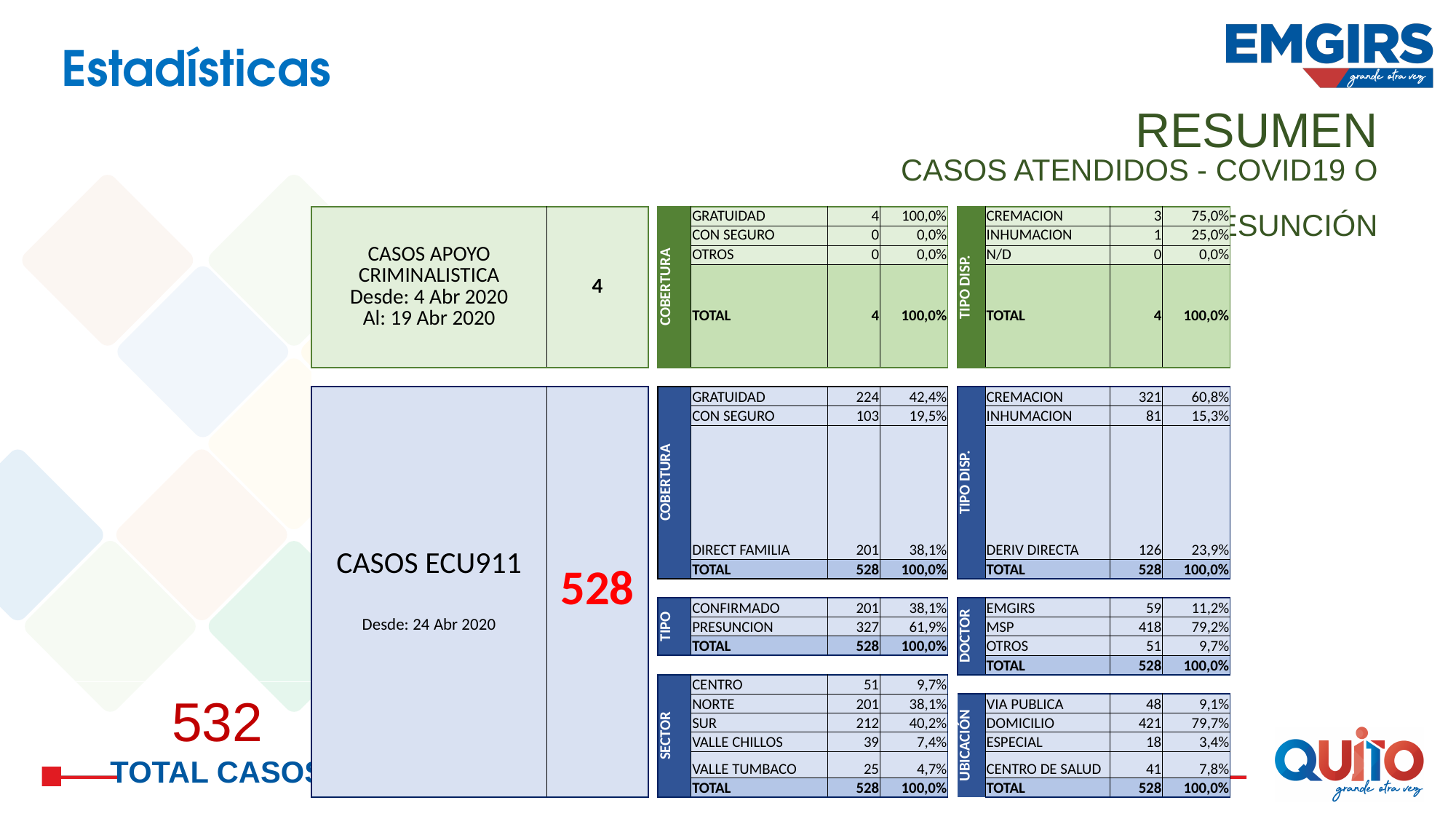

Estadísticas
RESUMEN
CASOS ATENDIDOS - COVID19 O PRESUNCIÓN
| CASOS APOYO CRIMINALISTICA Desde: 4 Abr 2020 Al: 19 Abr 2020 | 4 |  | COBERTURA | GRATUIDAD | 4 | 100,0% |  | TIPO DISP. | CREMACION | 3 | 75,0% |
| --- | --- | --- | --- | --- | --- | --- | --- | --- | --- | --- | --- |
|  |  |  |  | CON SEGURO | 0 | 0,0% |  |  | INHUMACION | 1 | 25,0% |
|  |  |  |  | OTROS | 0 | 0,0% |  |  | N/D | 0 | 0,0% |
|  |  |  |  | TOTAL | 4 | 100,0% |  |  | TOTAL | 4 | 100,0% |
|  |  |  |  |  |  |  |  |  |  |  |  |
| CASOS ECU911 Desde: 24 Abr 2020 | 528 |  | COBERTURA | GRATUIDAD | 224 | 42,4% |  | TIPO DISP. | CREMACION | 321 | 60,8% |
|  |  |  |  | CON SEGURO | 103 | 19,5% |  |  | INHUMACION | 81 | 15,3% |
|  |  | OTROS |  | DIRECT FAMILIA | 201 | 38,1% | N/D |  | DERIV DIRECTA | 126 | 23,9% |
|  |  |  |  | TOTAL | 528 | 100,0% |  |  | TOTAL | 528 | 100,0% |
|  |  |  |  |  |  |  |  |  |  |  |  |
|  |  |  | TIPO | CONFIRMADO | 201 | 38,1% |  | DOCTOR | EMGIRS | 59 | 11,2% |
|  |  |  |  | PRESUNCION | 327 | 61,9% |  |  | MSP | 418 | 79,2% |
|  |  |  |  | TOTAL | 528 | 100,0% |  |  | OTROS | 51 | 9,7% |
|  |  |  |  |  |  |  |  |  | TOTAL | 528 | 100,0% |
|  |  |  | SECTOR | CENTRO | 51 | 9,7% |  |  |  |  |  |
|  |  |  |  | NORTE | 201 | 38,1% |  | UBICACIÓN | VIA PUBLICA | 48 | 9,1% |
|  |  |  |  | SUR | 212 | 40,2% |  |  | DOMICILIO | 421 | 79,7% |
|  |  |  |  | VALLE CHILLOS | 39 | 7,4% |  |  | ESPECIAL | 18 | 3,4% |
|  |  |  |  | VALLE TUMBACO | 25 | 4,7% |  |  | CENTRO DE SALUD | 41 | 7,8% |
|  |  |  |  | TOTAL | 528 | 100,0% |  |  | TOTAL | 528 | 100,0% |
532
TOTAL CASOS
Fecha de corte: 08 de abril de 2021 a las 14h30